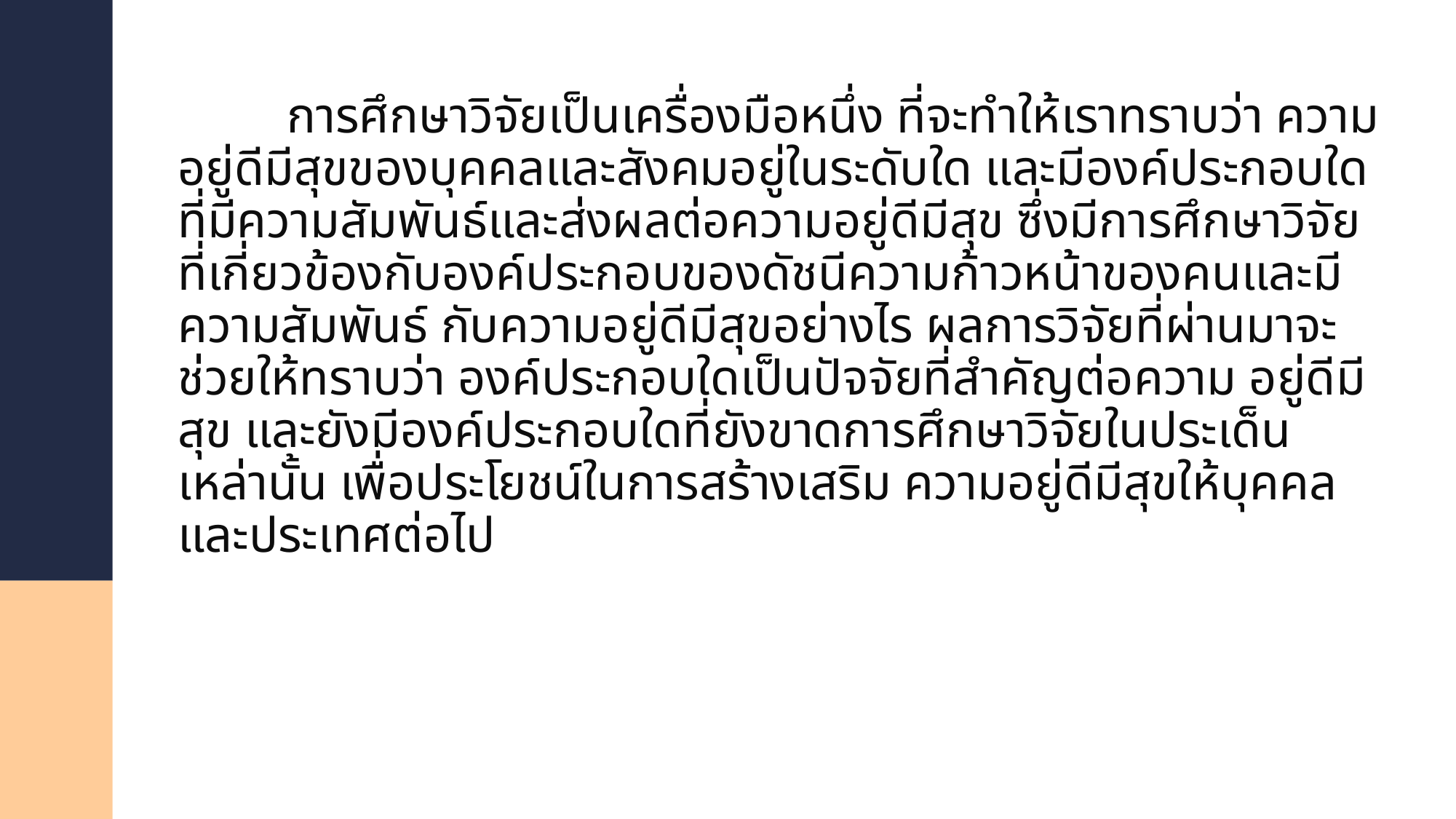

# การศึกษาวิจัยเป็นเครื่องมือหนึ่ง ที่จะทำให้เราทราบว่า ความอยู่ดีมีสุขของบุคคลและสังคมอยู่ในระดับใด และมีองค์ประกอบใดที่มีความสัมพันธ์และส่งผลต่อความอยู่ดีมีสุข ซึ่งมีการศึกษาวิจัยที่เกี่ยวข้องกับองค์ประกอบของดัชนีความก้าวหน้าของคนและมีความสัมพันธ์ กับความอยู่ดีมีสุขอย่างไร ผลการวิจัยที่ผ่านมาจะช่วยให้ทราบว่า องค์ประกอบใดเป็นปัจจัยที่สำคัญต่อความ อยู่ดีมีสุข และยังมีองค์ประกอบใดที่ยังขาดการศึกษาวิจัยในประเด็นเหล่านั้น เพื่อประโยชน์ในการสร้างเสริม ความอยู่ดีมีสุขให้บุคคลและประเทศต่อไป